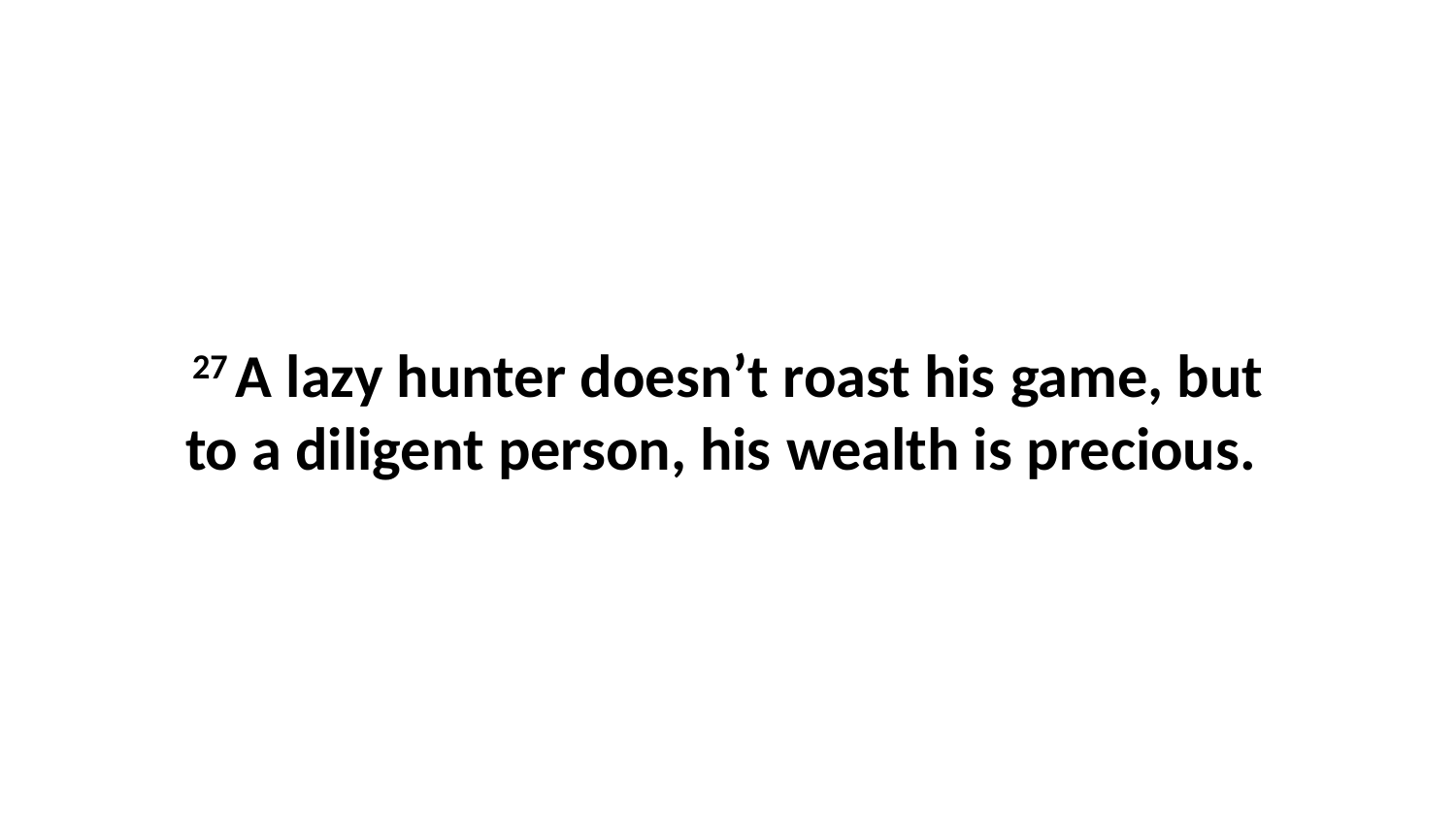

27 A lazy hunter doesn’t roast his game, but to a diligent person, his wealth is precious.